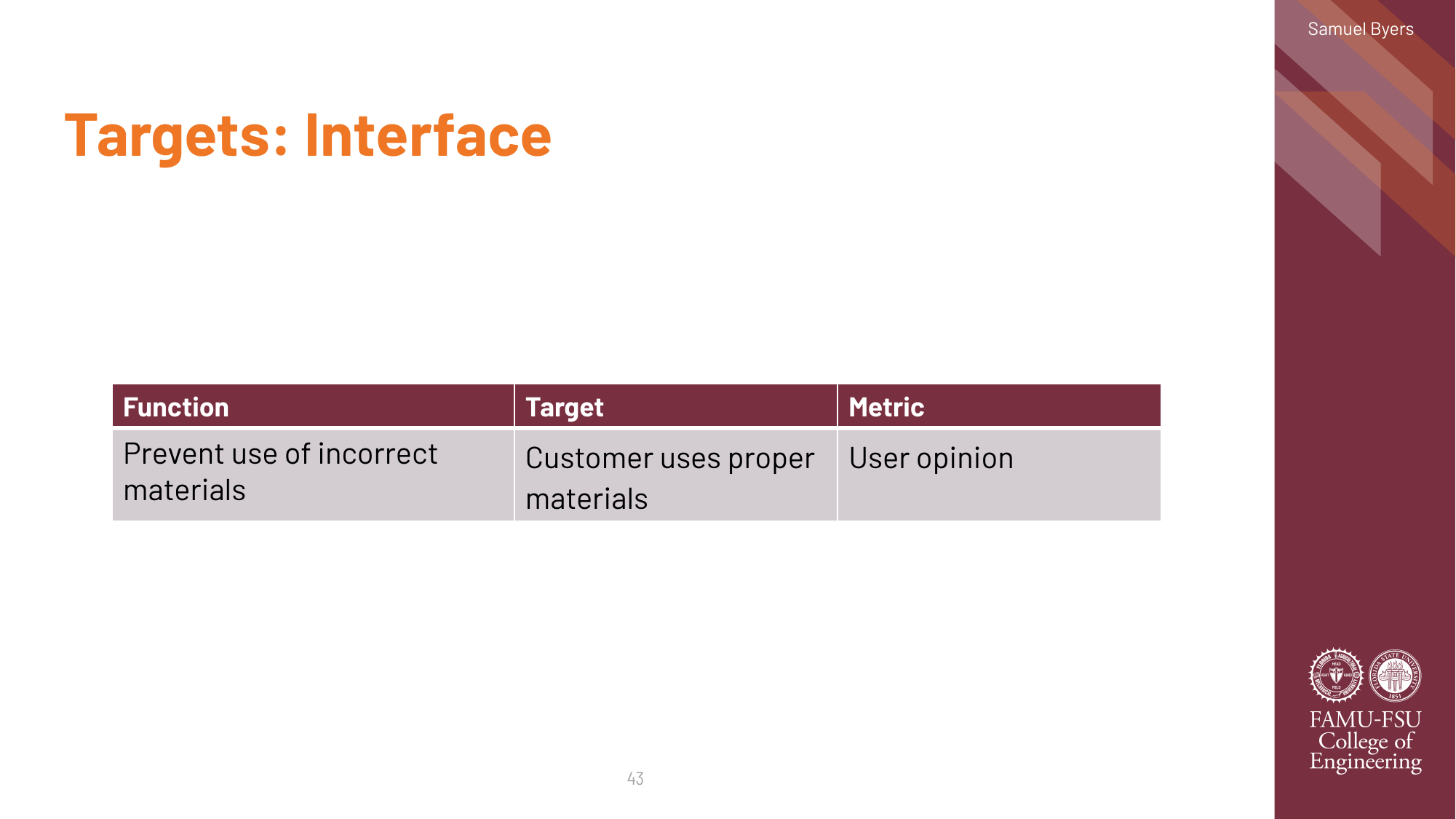

Samuel Byers
# Targets: Interface

| Function | Target | Metric |
| --- | --- | --- |
| Prevent use of incorrect materials | Customer uses proper materials | User opinion |
43